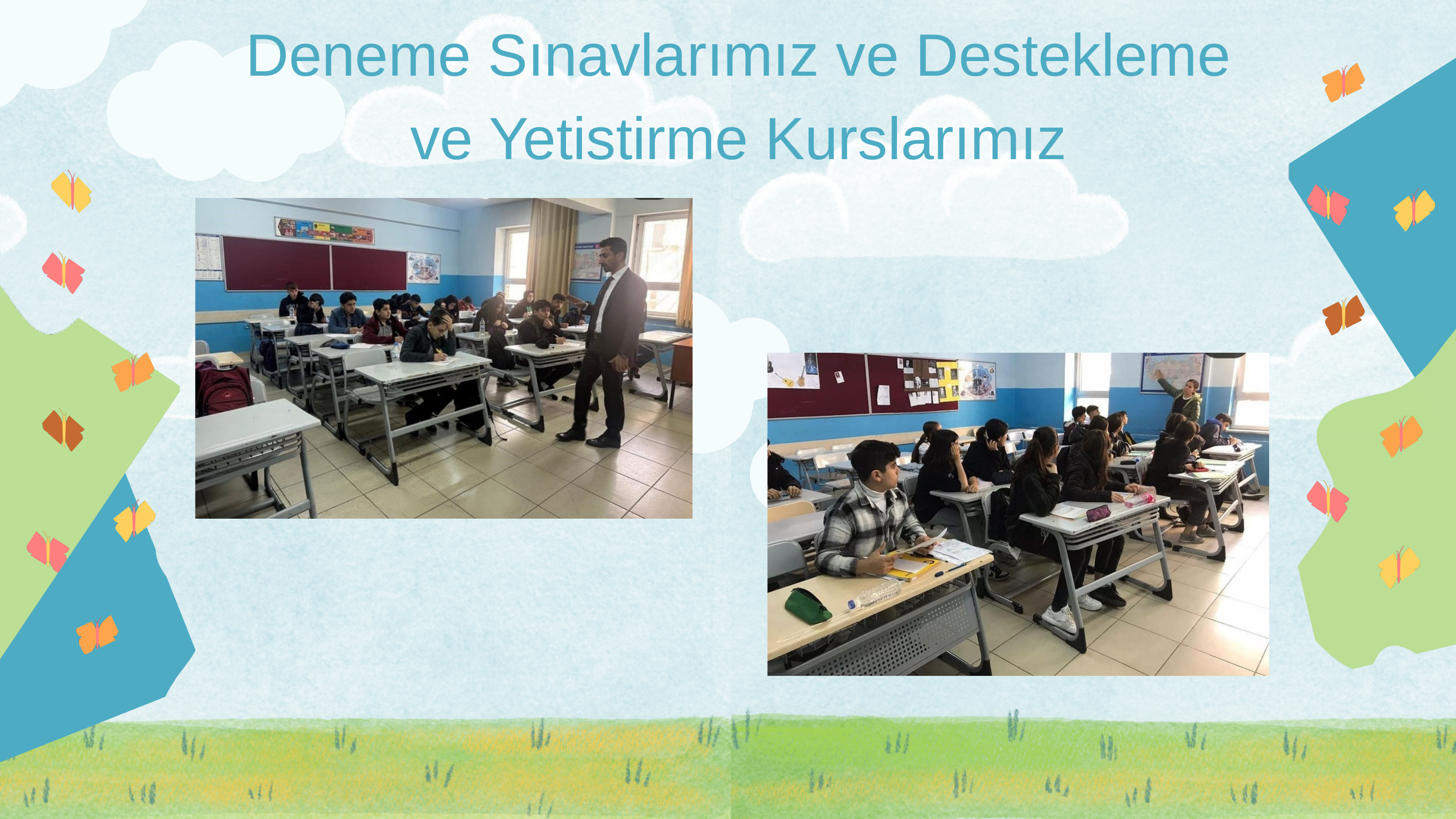

Deneme Sınavlarımız ve Destekleme ve Yetistirme Kurslarımız